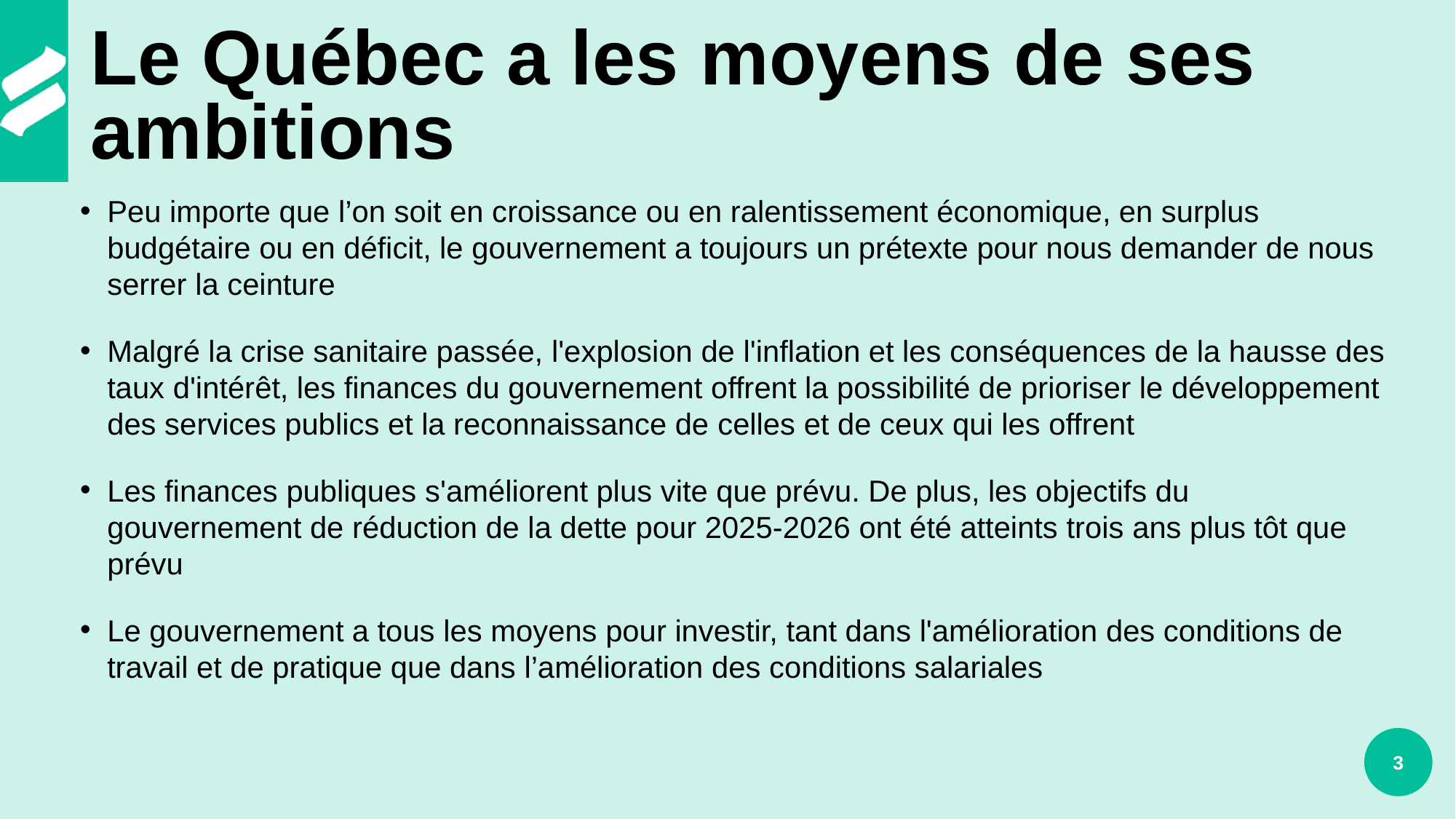

# Le Québec a les moyens de ses ambitions
Peu importe que l’on soit en croissance ou en ralentissement économique, en surplus budgétaire ou en déficit, le gouvernement a toujours un prétexte pour nous demander de nous serrer la ceinture
Malgré la crise sanitaire passée, l'explosion de l'inflation et les conséquences de la hausse des taux d'intérêt, les finances du gouvernement offrent la possibilité de prioriser le développement des services publics et la reconnaissance de celles et de ceux qui les offrent
Les finances publiques s'améliorent plus vite que prévu. De plus, les objectifs du gouvernement de réduction de la dette pour 2025-2026 ont été atteints trois ans plus tôt que prévu
Le gouvernement a tous les moyens pour investir, tant dans l'amélioration des conditions de travail et de pratique que dans l’amélioration des conditions salariales
3